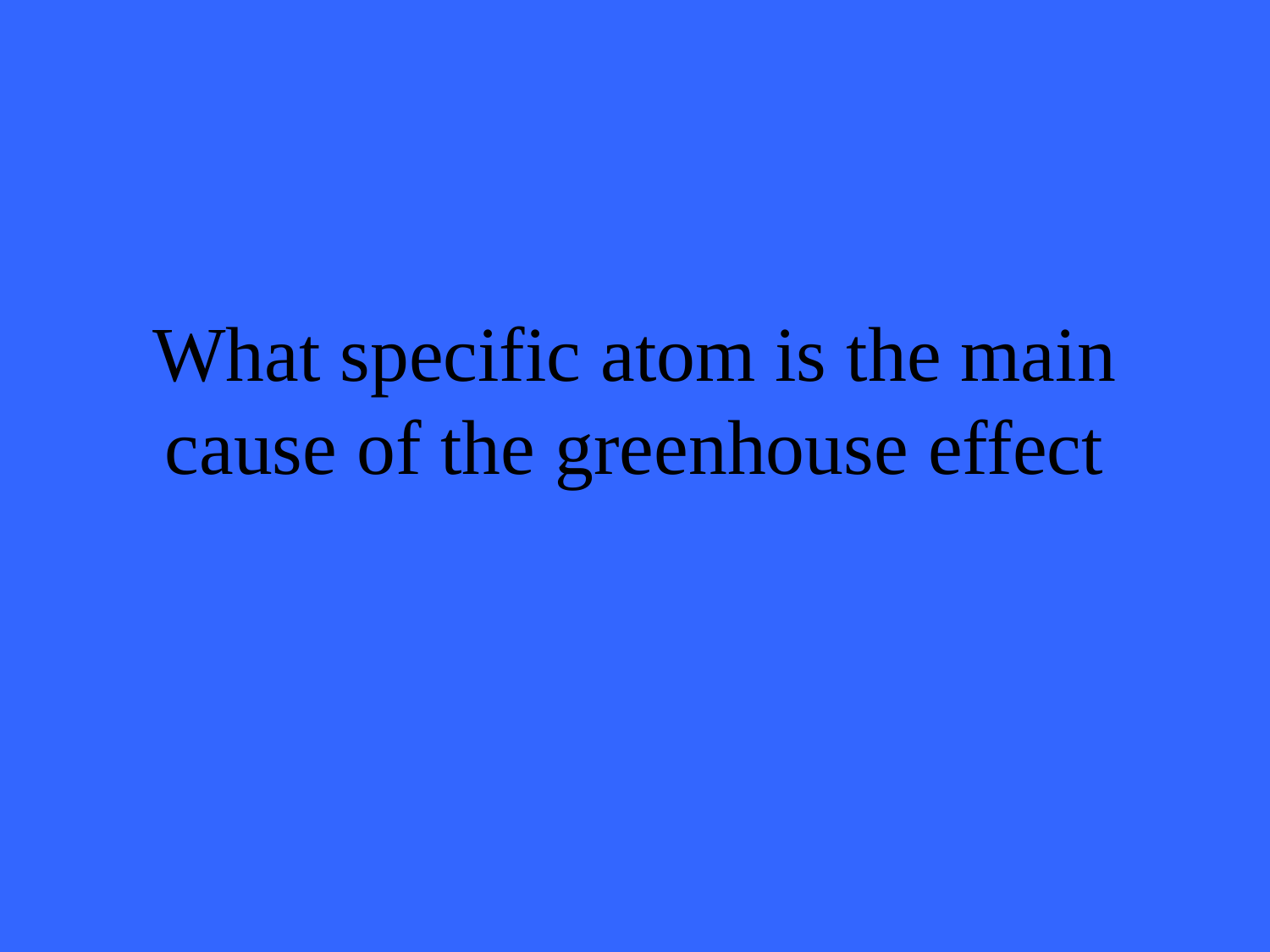

# What specific atom is the main cause of the greenhouse effect